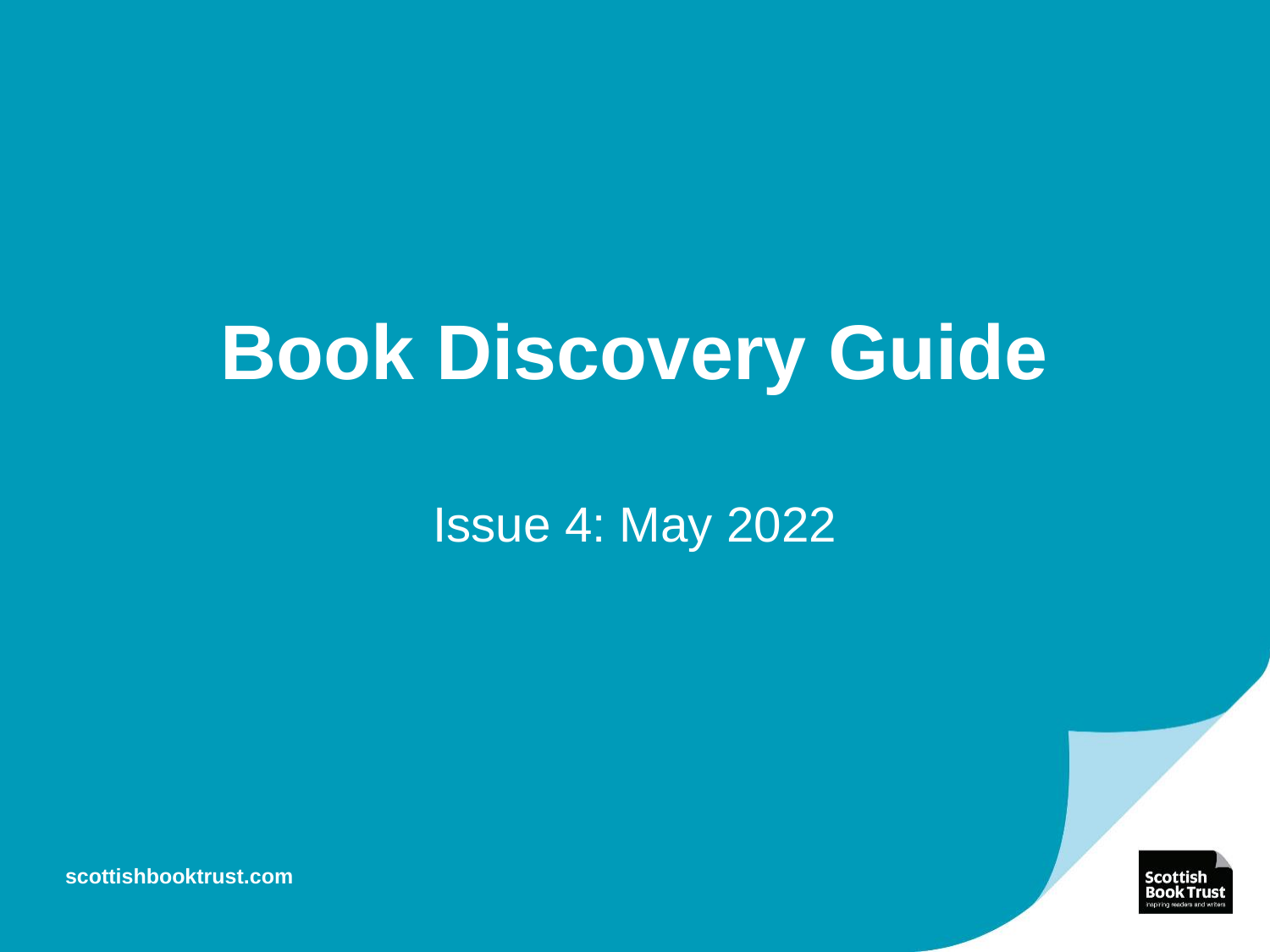

# Book Discovery Guide
Issue 4: May 2022
scottishbooktrust.com